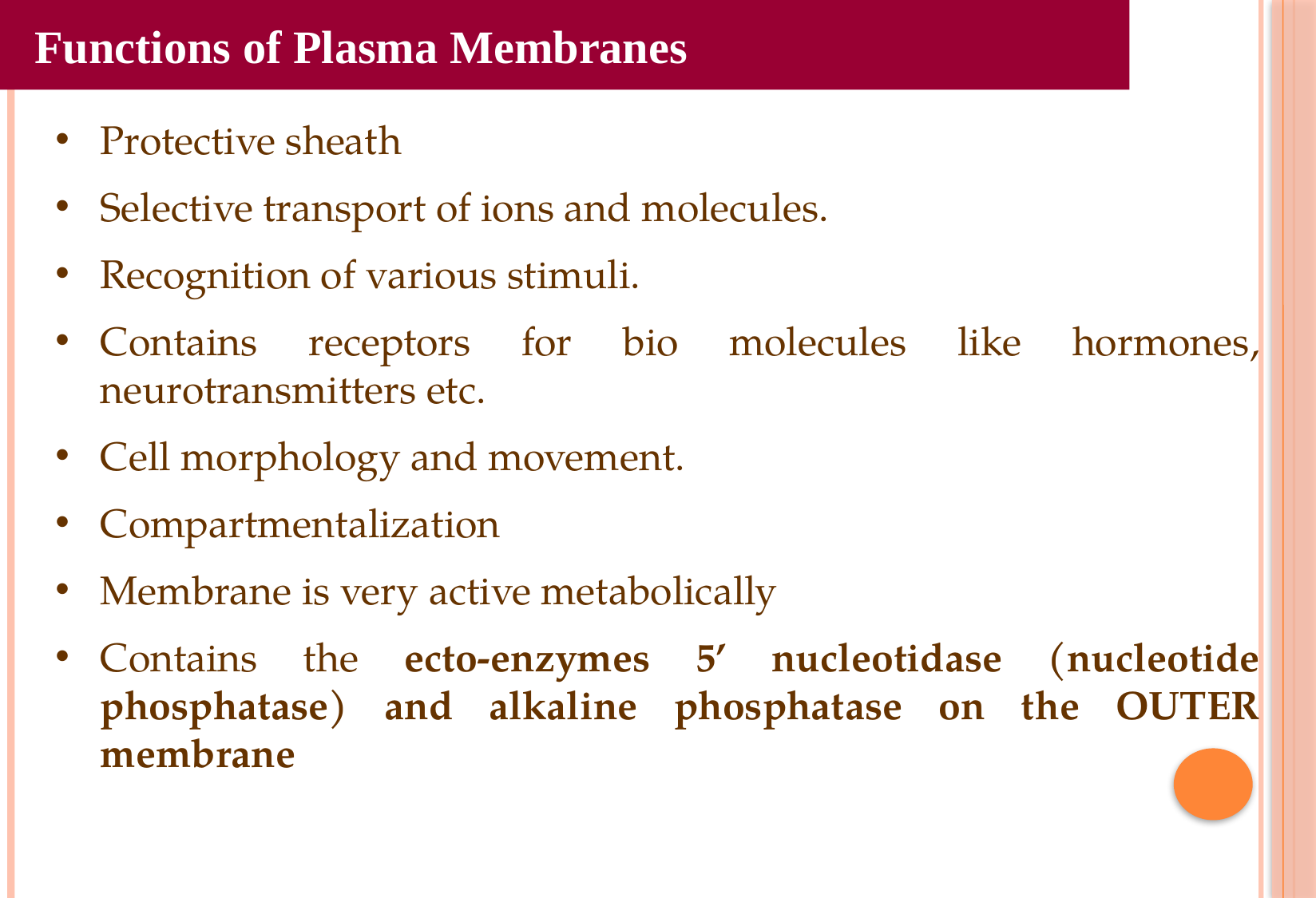

Functions of Plasma Membranes
Protective sheath
Selective transport of ions and molecules.
Recognition of various stimuli.
Contains receptors for bio molecules like hormones, neurotransmitters etc.
Cell morphology and movement.
Compartmentalization
Membrane is very active metabolically
Contains the ecto-enzymes 5’ nucleotidase (nucleotide phosphatase) and alkaline phosphatase on the OUTER membrane